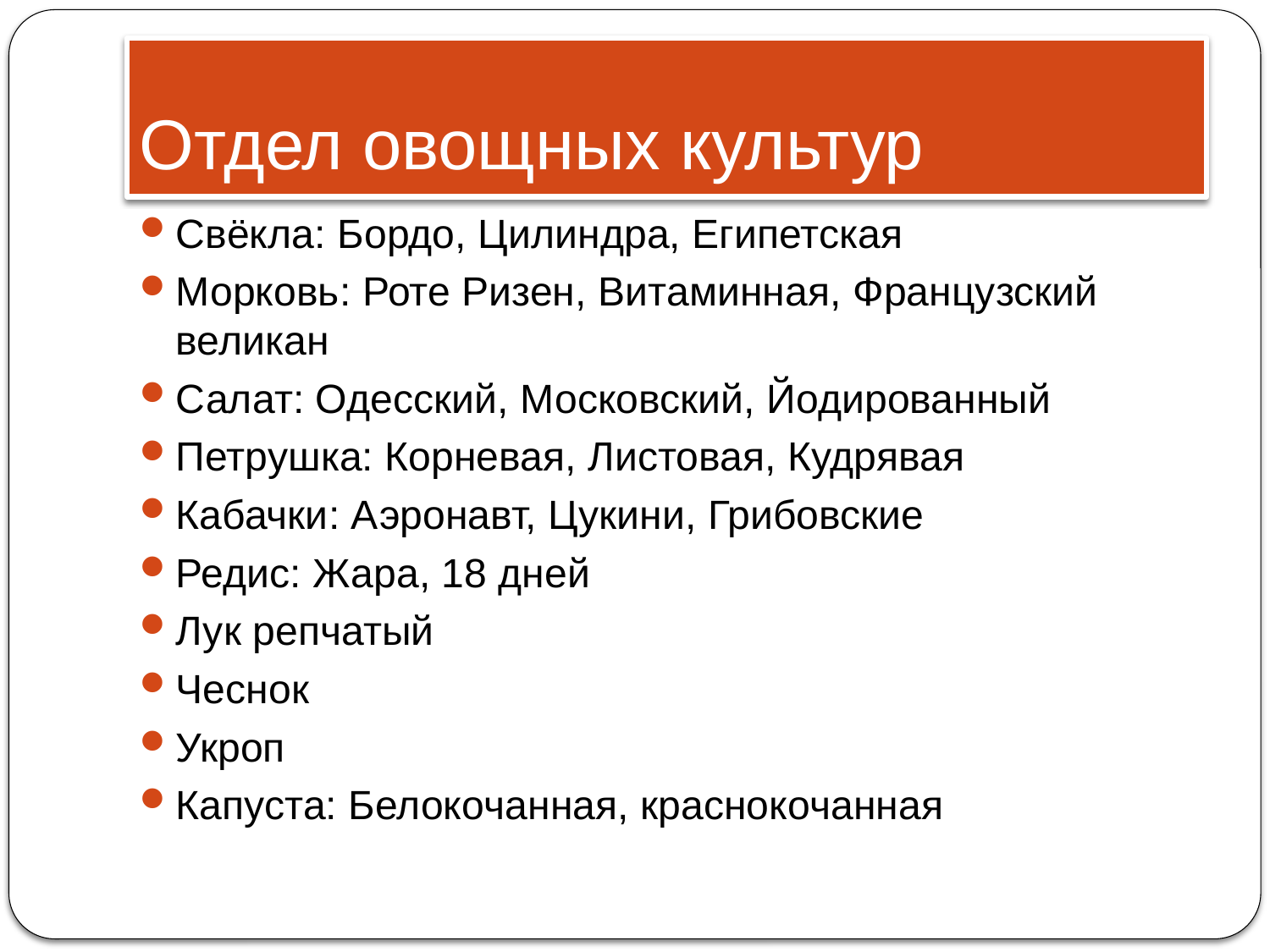

# Отдел овощных культур
Свёкла: Бордо, Цилиндра, Египетская
Морковь: Роте Ризен, Витаминная, Французский великан
Салат: Одесский, Московский, Йодированный
Петрушка: Корневая, Листовая, Кудрявая
Кабачки: Аэронавт, Цукини, Грибовские
Редис: Жара, 18 дней
Лук репчатый
Чеснок
Укроп
Капуста: Белокочанная, краснокочанная